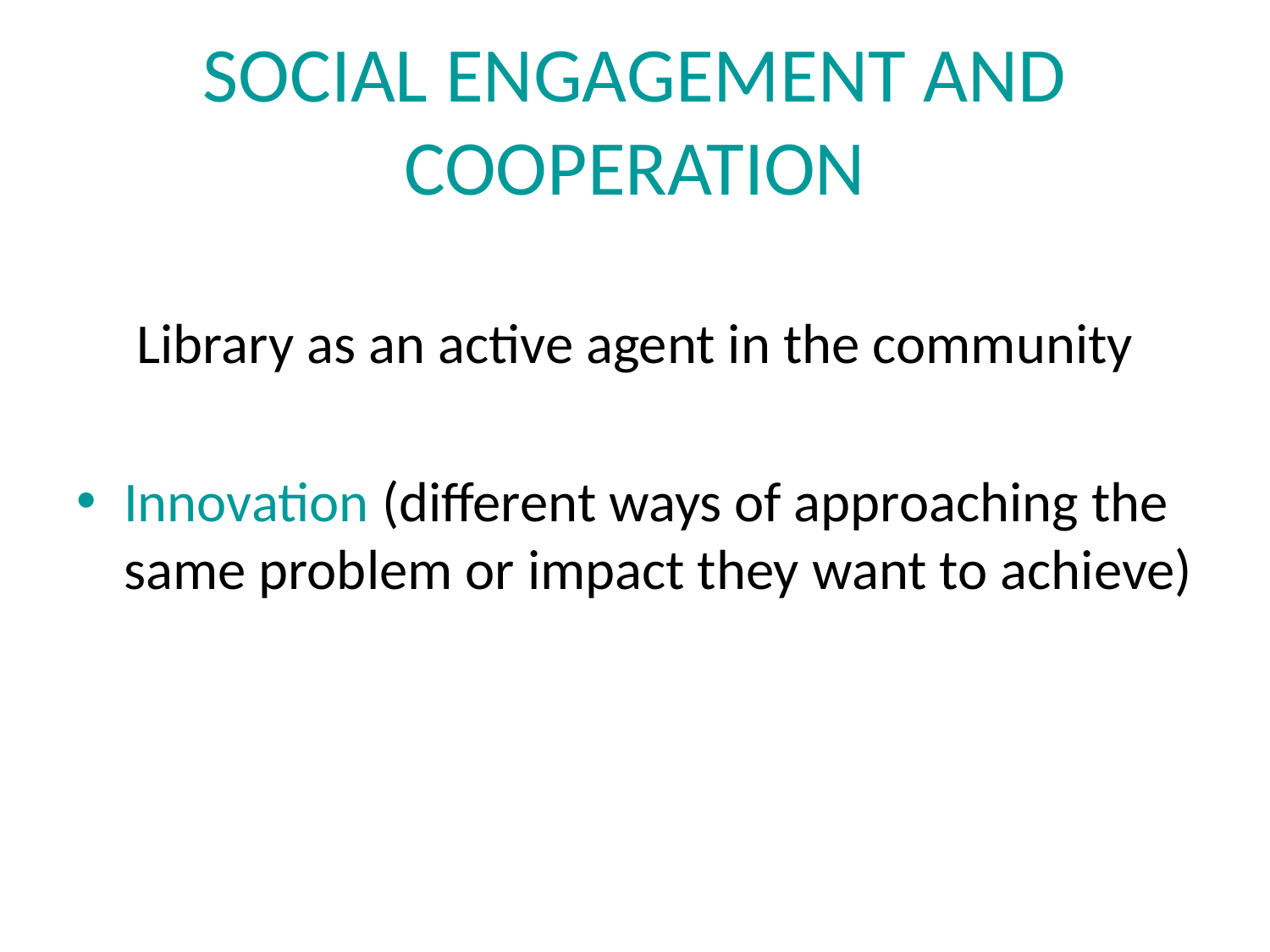

# SOCIAL ENGAGEMENT AND COOPERATION

Library as an active agent in the community

Innovation (different ways of approaching the same problem or impact they want to achieve)